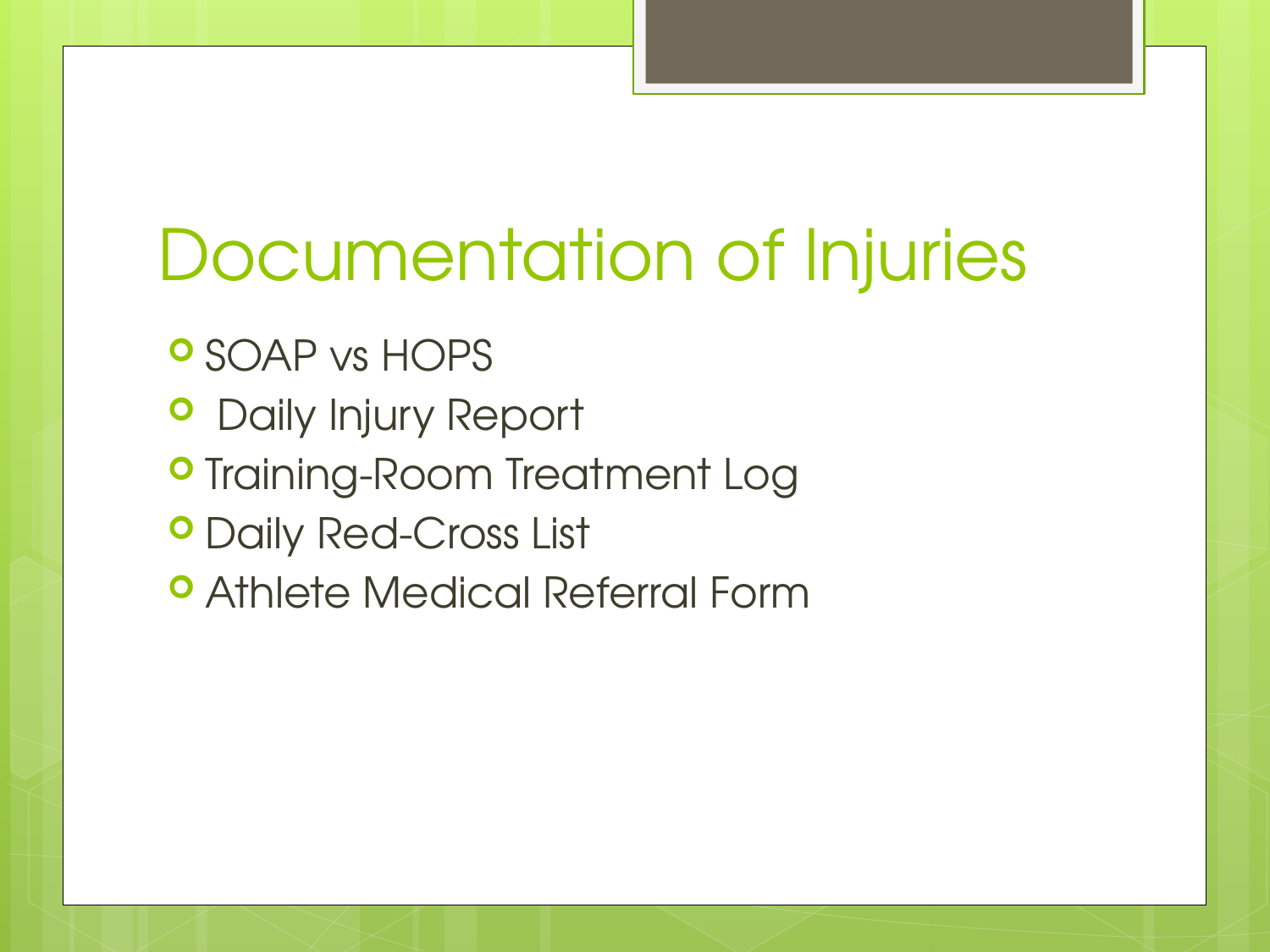

# Documentation of Injuries
SOAP vs HOPS
 Daily Injury Report
Training-Room Treatment Log
Daily Red-Cross List
Athlete Medical Referral Form